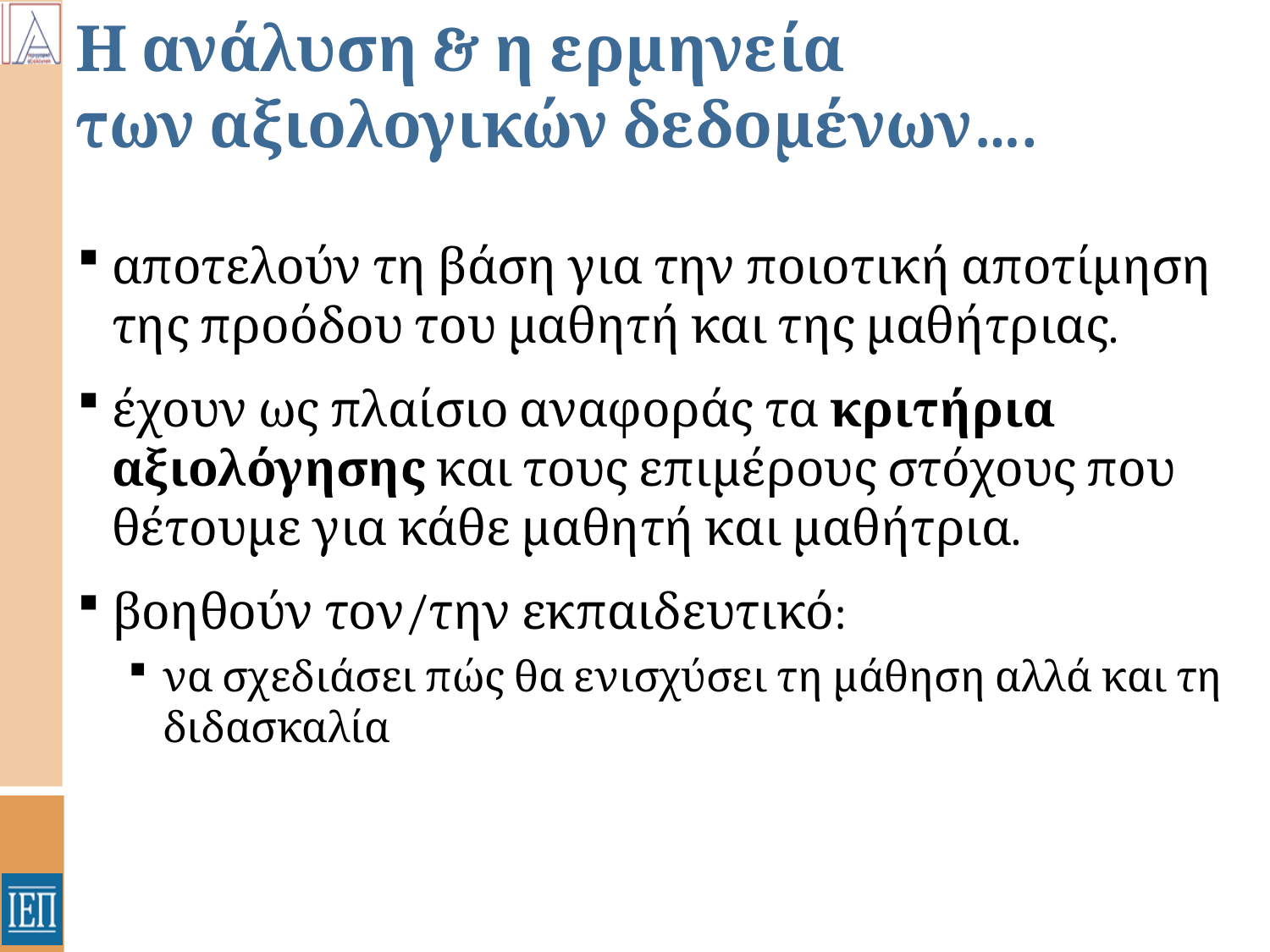

# Η ανάλυση & η ερμηνεία των αξιολογικών δεδομένων….
αποτελούν τη βάση για την ποιοτική αποτίμηση της προόδου του μαθητή και της μαθήτριας.
έχουν ως πλαίσιο αναφοράς τα κριτήρια αξιολόγησης και τους επιμέρους στόχους που θέτουμε για κάθε μαθητή και μαθήτρια.
βοηθούν τον/την εκπαιδευτικό:
να σχεδιάσει πώς θα ενισχύσει τη μάθηση αλλά και τη διδασκαλία